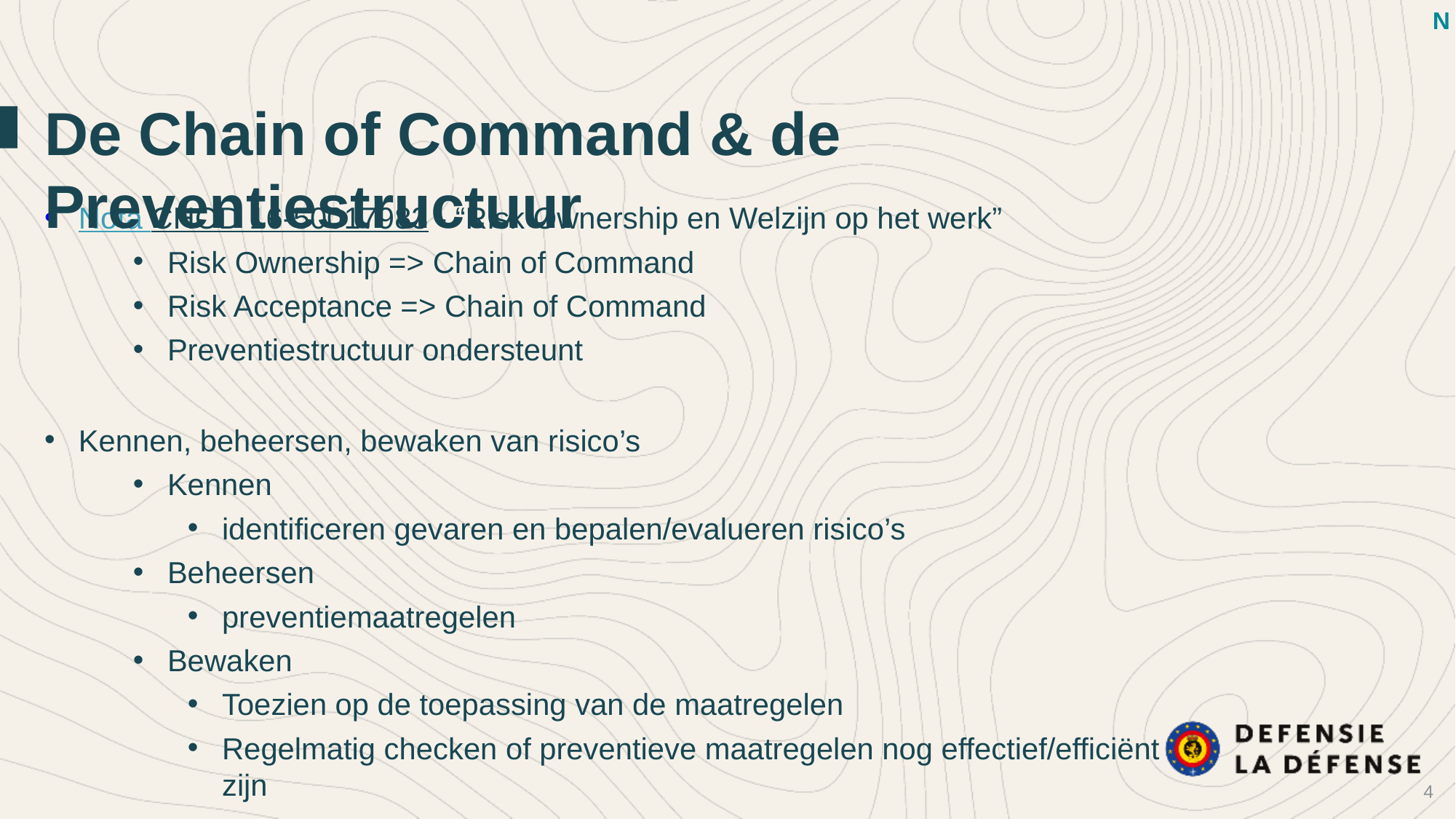

N
De Chain of Command & de Preventiestructuur
Nota CHOD 16-50017983 - “Risk Ownership en Welzijn op het werk”
Risk Ownership => Chain of Command
Risk Acceptance => Chain of Command
Preventiestructuur ondersteunt

Kennen, beheersen, bewaken van risico’s
Kennen
identificeren gevaren en bepalen/evalueren risico’s
Beheersen
preventiemaatregelen
Bewaken
Toezien op de toepassing van de maatregelen
Regelmatig checken of preventieve maatregelen nog effectief/efficiënt
zijn